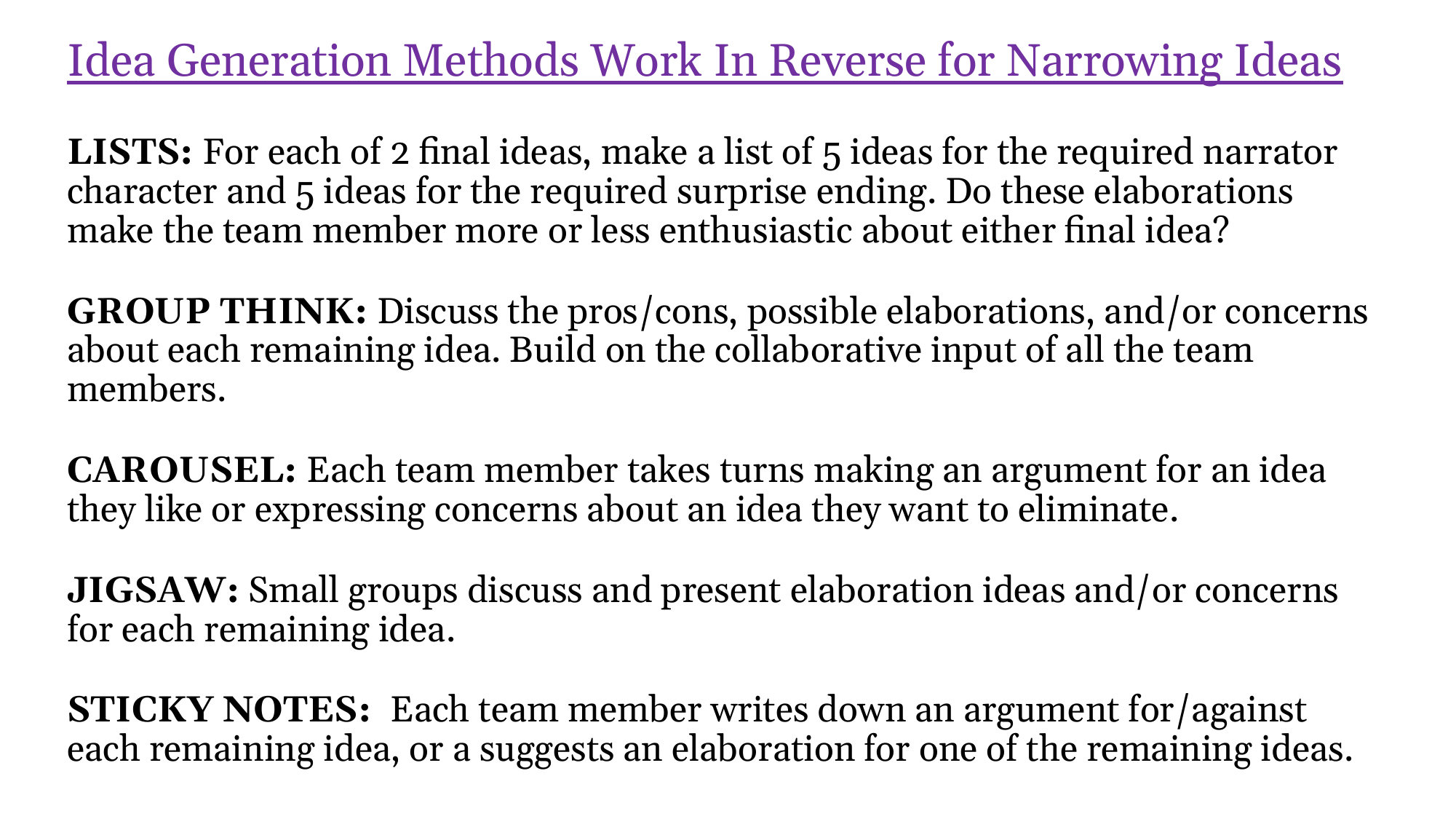

# Idea Generation Methods Work In Reverse for Narrowing Ideas
LISTS: For each of 2 final ideas, make a list of 5 ideas for the required narrator character and 5 ideas for the required surprise ending. Do these elaborations make the team member more or less enthusiastic about either final idea?

GROUP THINK: Discuss the pros/cons, possible elaborations, and/or concerns about each remaining idea. Build on the collaborative input of all the team members.

CAROUSEL: Each team member takes turns making an argument for an idea they like or expressing concerns about an idea they want to eliminate.

JIGSAW: Small groups discuss and present elaboration ideas and/or concerns for each remaining idea.

STICKY NOTES:  Each team member writes down an argument for/against each remaining idea, or a suggests an elaboration for one of the remaining ideas.